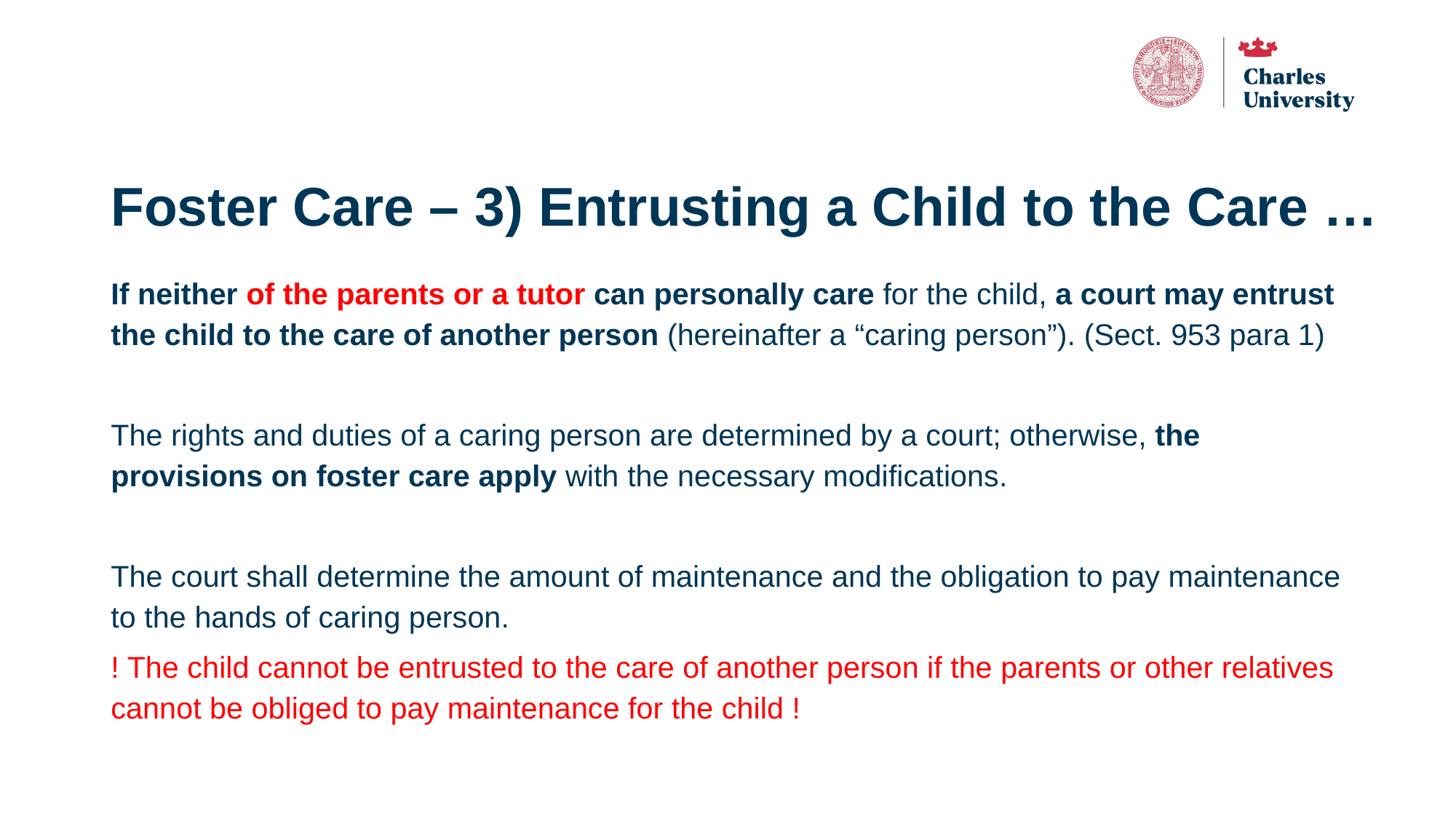

# Foster Care – 3) Entrusting a Child to the Care …
If neither of the parents or a tutor can personally care for the child, a court may entrust the child to the care of another person (hereinafter a “caring person”). (Sect. 953 para 1)

The rights and duties of a caring person are determined by a court; otherwise, the provisions on foster care apply with the necessary modifications.

The court shall determine the amount of maintenance and the obligation to pay maintenance to the hands of caring person.
! The child cannot be entrusted to the care of another person if the parents or other relatives cannot be obliged to pay maintenance for the child !